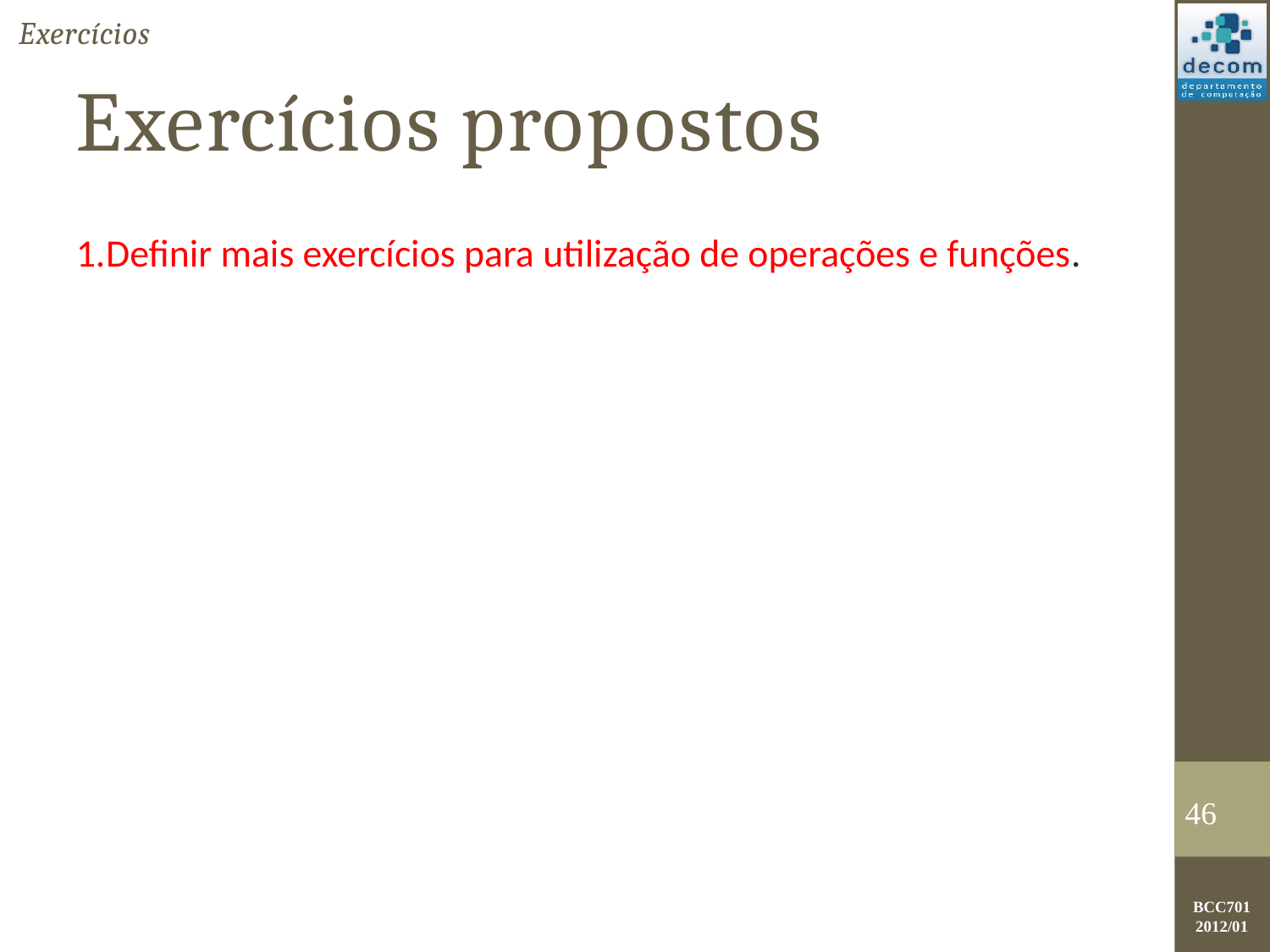

Exercícios
Exercícios propostos
Definir mais exercícios para utilização de operações e funções.

46